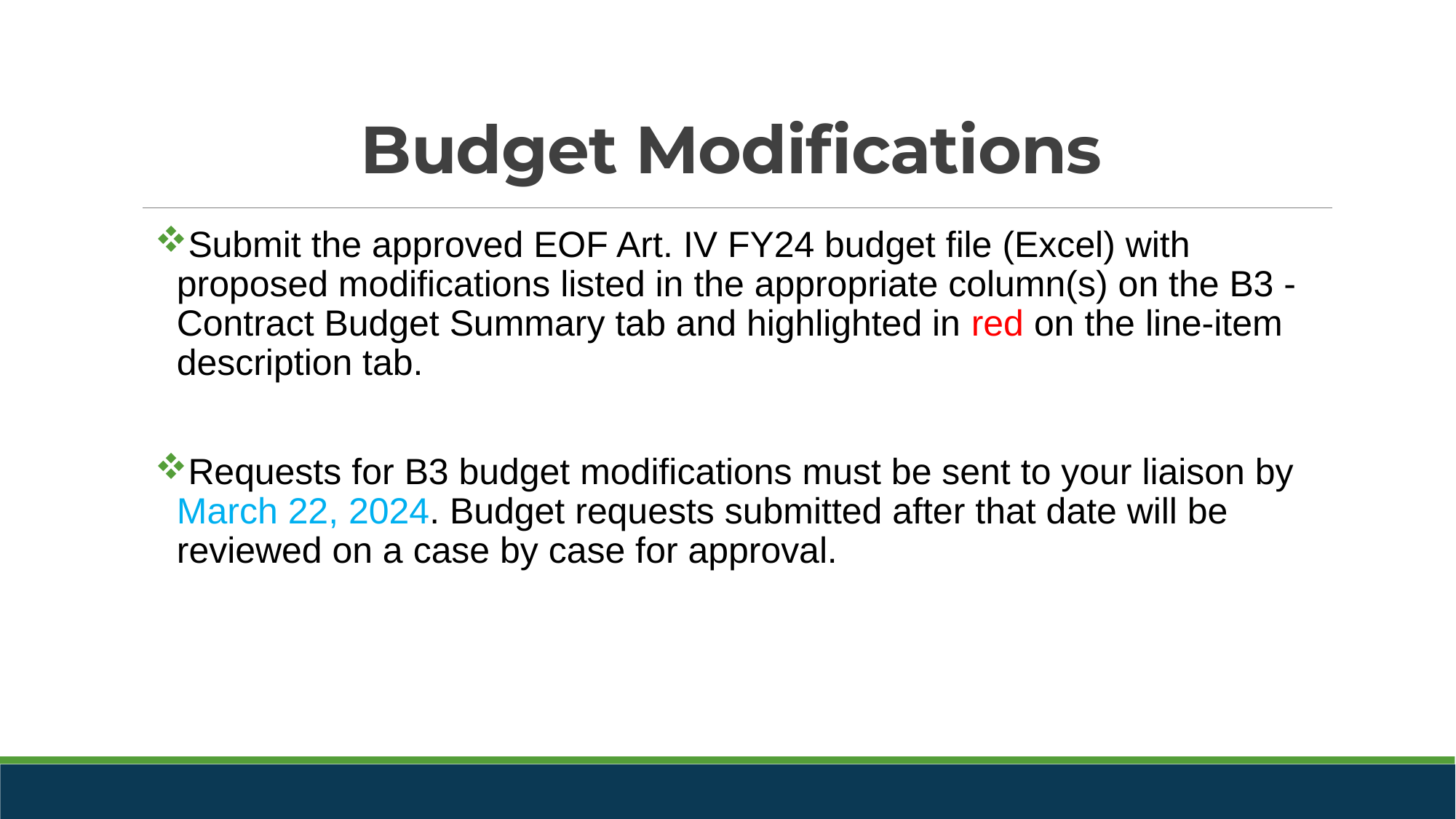

# Budget Modifications
Submit the approved EOF Art. IV FY24 budget file (Excel) with proposed modifications listed in the appropriate column(s) on the B3 - Contract Budget Summary tab and highlighted in red on the line-item description tab.

Requests for B3 budget modifications must be sent to your liaison by March 22, 2024. Budget requests submitted after that date will be reviewed on a case by case for approval.